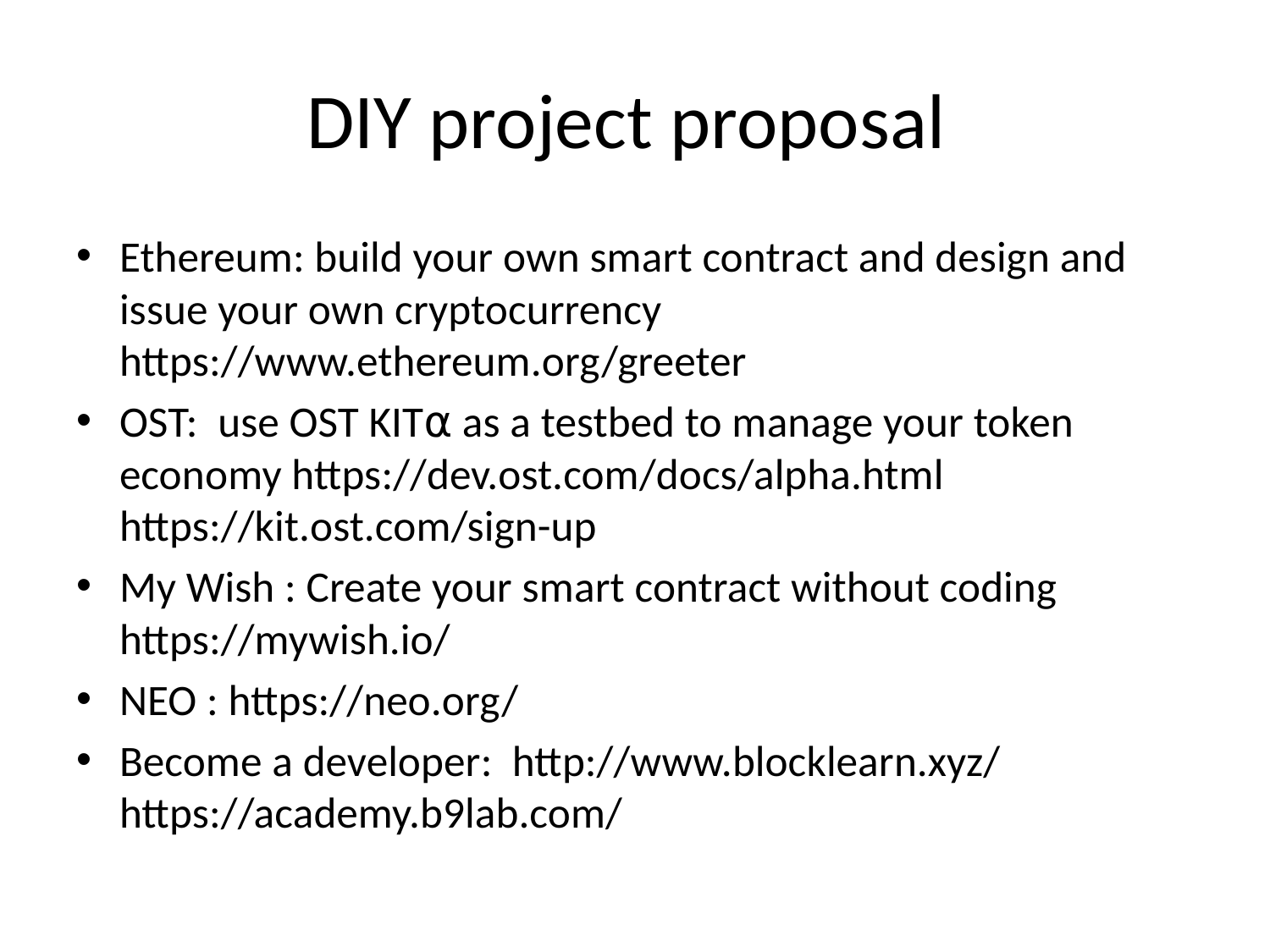

# DIY project proposal
Ethereum: build your own smart contract and design and issue your own cryptocurrency https://www.ethereum.org/greeter
OST:  use OST KIT⍺ as a testbed to manage your token economy https://dev.ost.com/docs/alpha.html  https://kit.ost.com/sign-up
My Wish : Create your smart contract without coding https://mywish.io/
NEO : https://neo.org/
Become a developer:  http://www.blocklearn.xyz/  https://academy.b9lab.com/